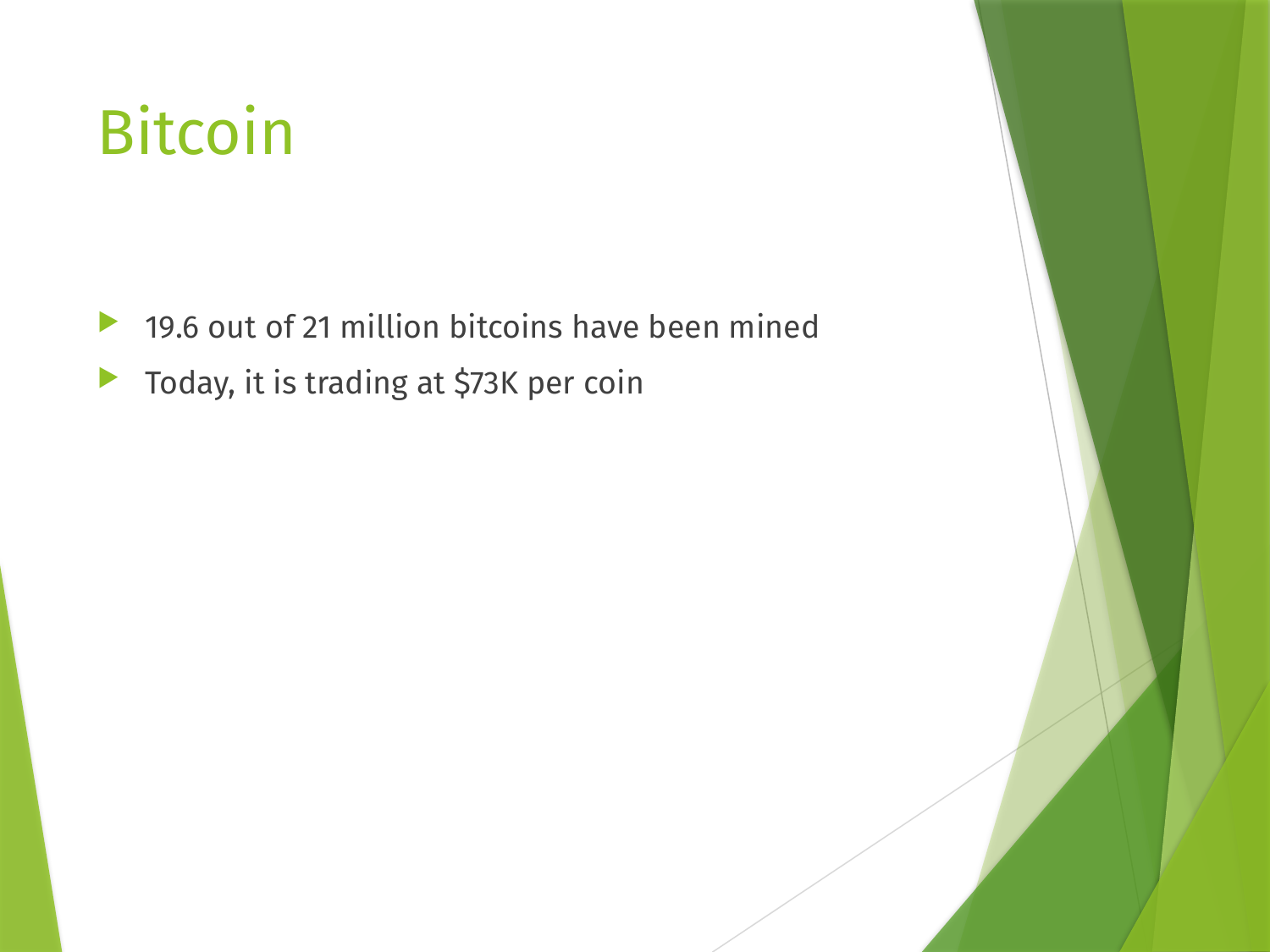

# Bitcoin
19.6 out of 21 million bitcoins have been mined
Today, it is trading at $73K per coin